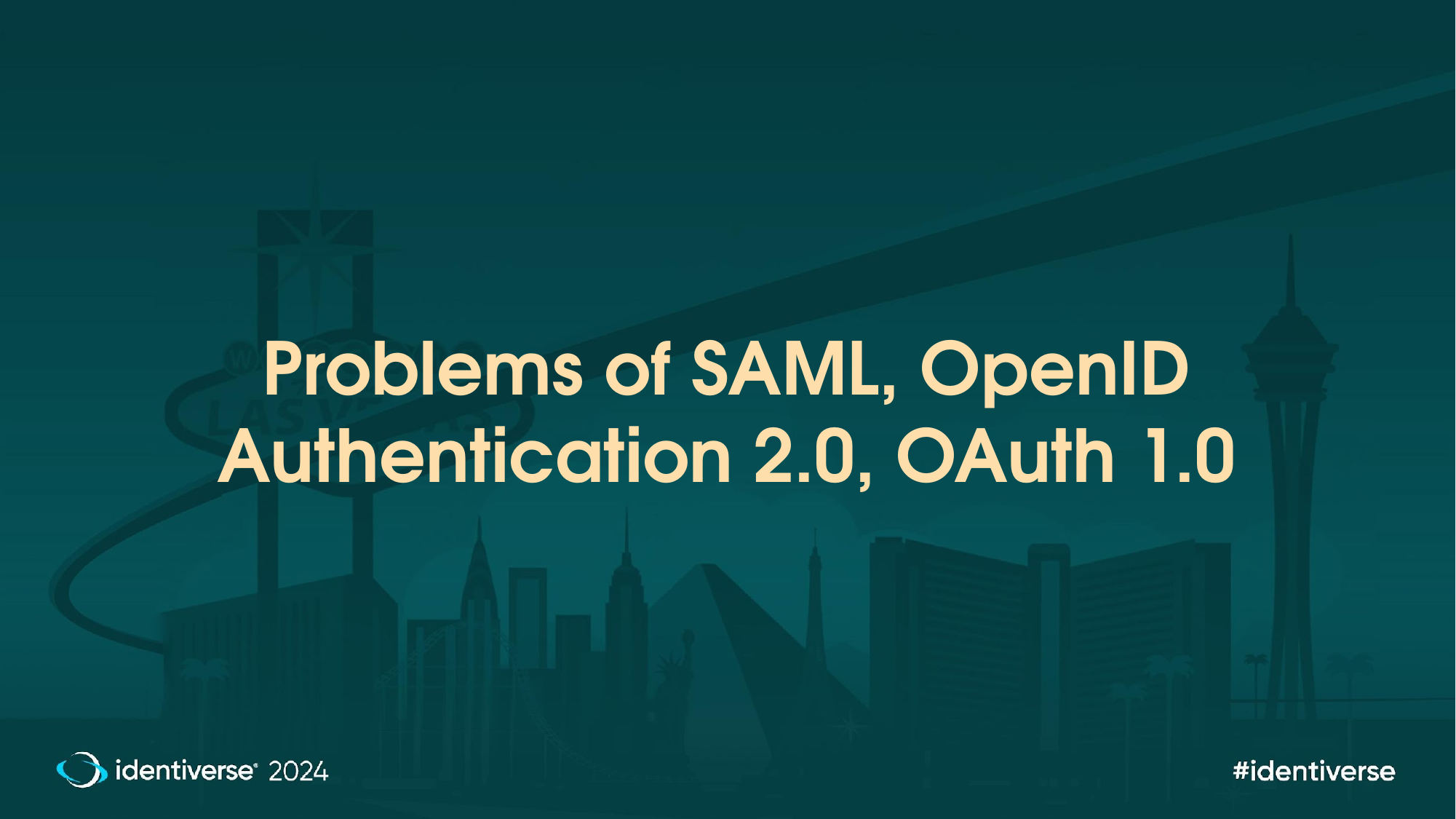

# Problems of SAML, OpenID Authentication 2.0, OAuth 1.0